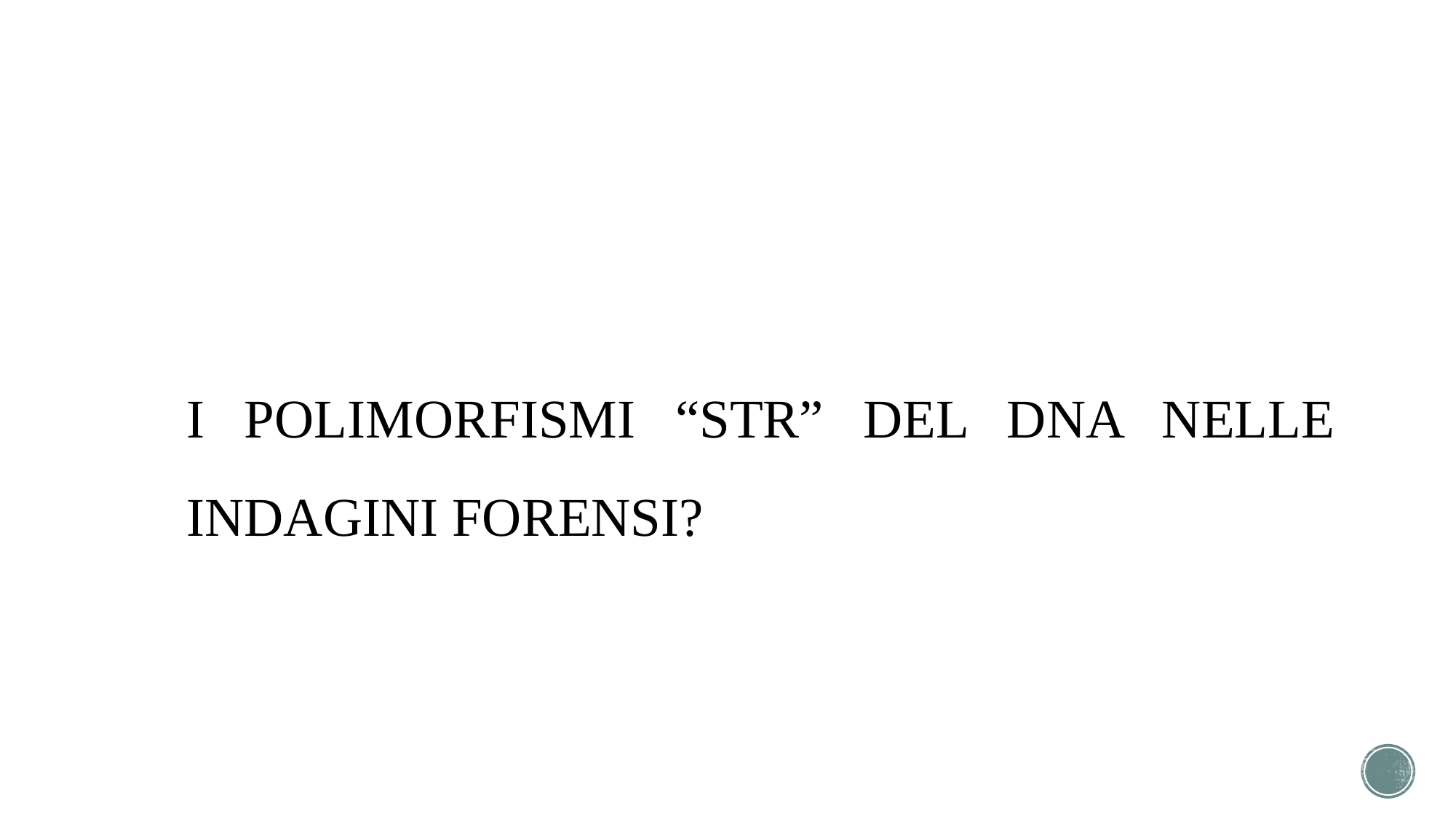

I POLIMORFISMI “STR” DEL DNA NELLE INDAGINI FORENSI?